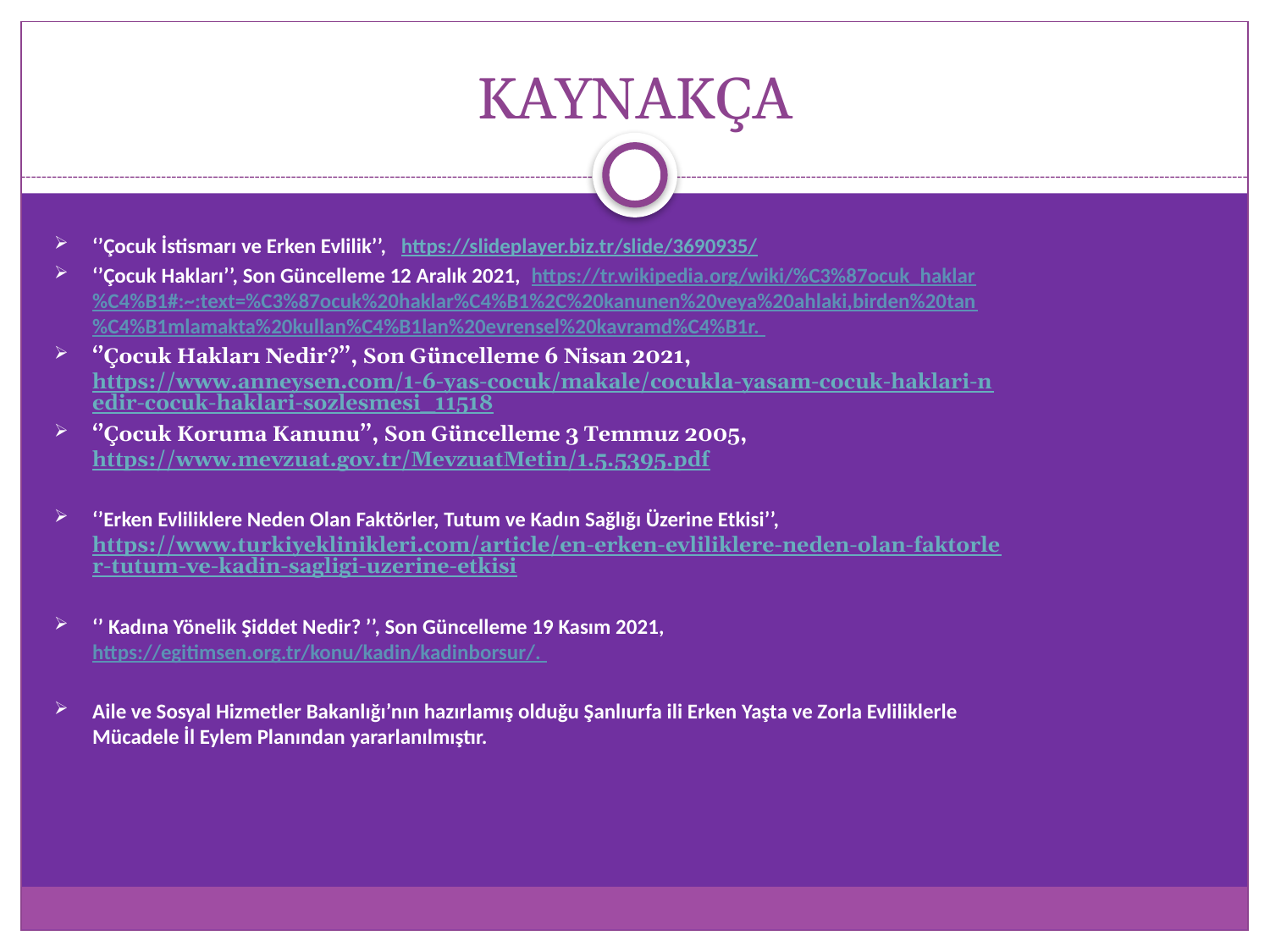

# KAYNAKÇA
‘’Çocuk İstismarı ve Erken Evlilik’’,   https://slideplayer.biz.tr/slide/3690935/
‘’Çocuk Hakları’’, Son Güncelleme 12 Aralık 2021,  https://tr.wikipedia.org/wiki/%C3%87ocuk_haklar%C4%B1#:~:text=%C3%87ocuk%20haklar%C4%B1%2C%20kanunen%20veya%20ahlaki,birden%20tan%C4%B1mlamakta%20kullan%C4%B1lan%20evrensel%20kavramd%C4%B1r.
‘’Çocuk Hakları Nedir?’’, Son Güncelleme 6 Nisan 2021, https://www.anneysen.com/1-6-yas-cocuk/makale/cocukla-yasam-cocuk-haklari-nedir-cocuk-haklari-sozlesmesi_11518
‘’Çocuk Koruma Kanunu’’, Son Güncelleme 3 Temmuz 2005, https://www.mevzuat.gov.tr/MevzuatMetin/1.5.5395.pdf

‘’Erken Evliliklere Neden Olan Faktörler, Tutum ve Kadın Sağlığı Üzerine Etkisi’’, https://www.turkiyeklinikleri.com/article/en-erken-evliliklere-neden-olan-faktorler-tutum-ve-kadin-sagligi-uzerine-etkisi

‘’ Kadına Yönelik Şiddet Nedir? ’’, Son Güncelleme 19 Kasım 2021, https://egitimsen.org.tr/konu/kadin/kadinborsur/.

Aile ve Sosyal Hizmetler Bakanlığı’nın hazırlamış olduğu Şanlıurfa ili Erken Yaşta ve Zorla Evliliklerle Mücadele İl Eylem Planından yararlanılmıştır.